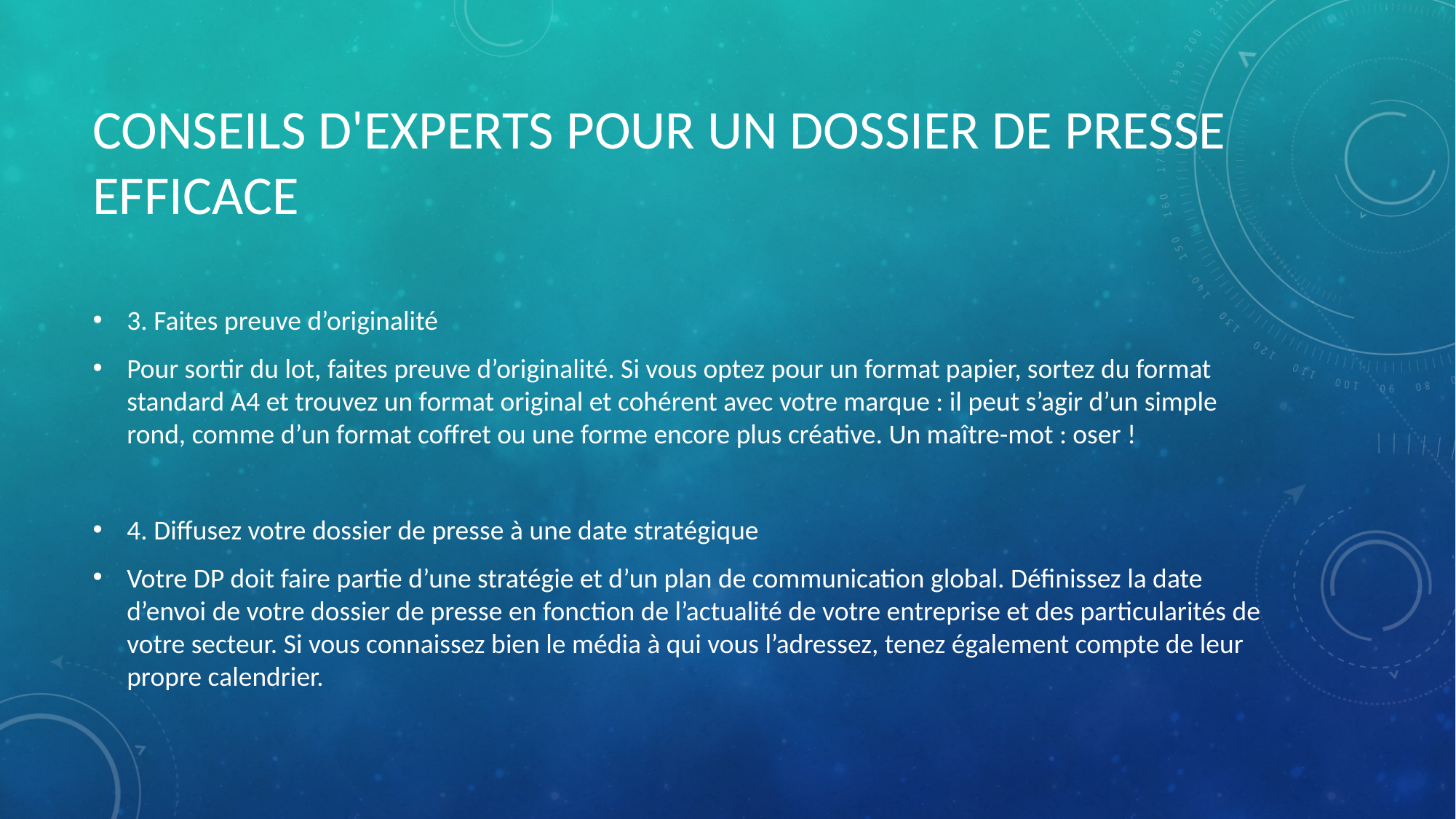

# conseils d'experts pour un dossier de presse efficace
3. Faites preuve d’originalité
Pour sortir du lot, faites preuve d’originalité. Si vous optez pour un format papier, sortez du format standard A4 et trouvez un format original et cohérent avec votre marque : il peut s’agir d’un simple rond, comme d’un format coffret ou une forme encore plus créative. Un maître-mot : oser !

4. Diffusez votre dossier de presse à une date stratégique
Votre DP doit faire partie d’une stratégie et d’un plan de communication global. Définissez la date d’envoi de votre dossier de presse en fonction de l’actualité de votre entreprise et des particularités de votre secteur. Si vous connaissez bien le média à qui vous l’adressez, tenez également compte de leur propre calendrier.